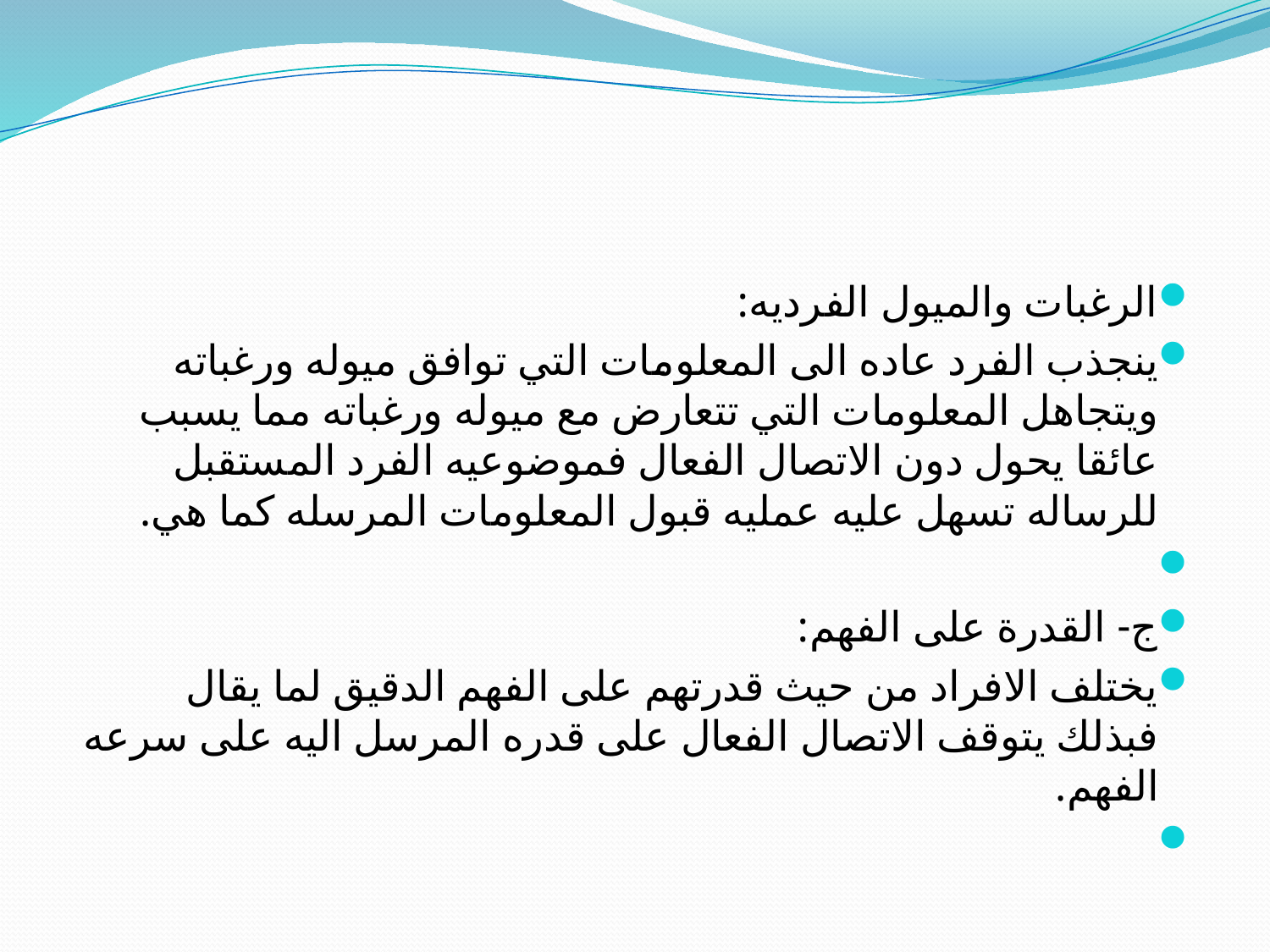

#
الرغبات والميول الفرديه:
ينجذب الفرد عاده الى المعلومات التي توافق ميوله ورغباته ويتجاهل المعلومات التي تتعارض مع ميوله ورغباته مما يسبب عائقا يحول دون الاتصال الفعال فموضوعيه الفرد المستقبل للرساله تسهل عليه عمليه قبول المعلومات المرسله كما هي.

ج- القدرة على الفهم:
يختلف الافراد من حيث قدرتهم على الفهم الدقيق لما يقال فبذلك يتوقف الاتصال الفعال على قدره المرسل اليه على سرعه الفهم.